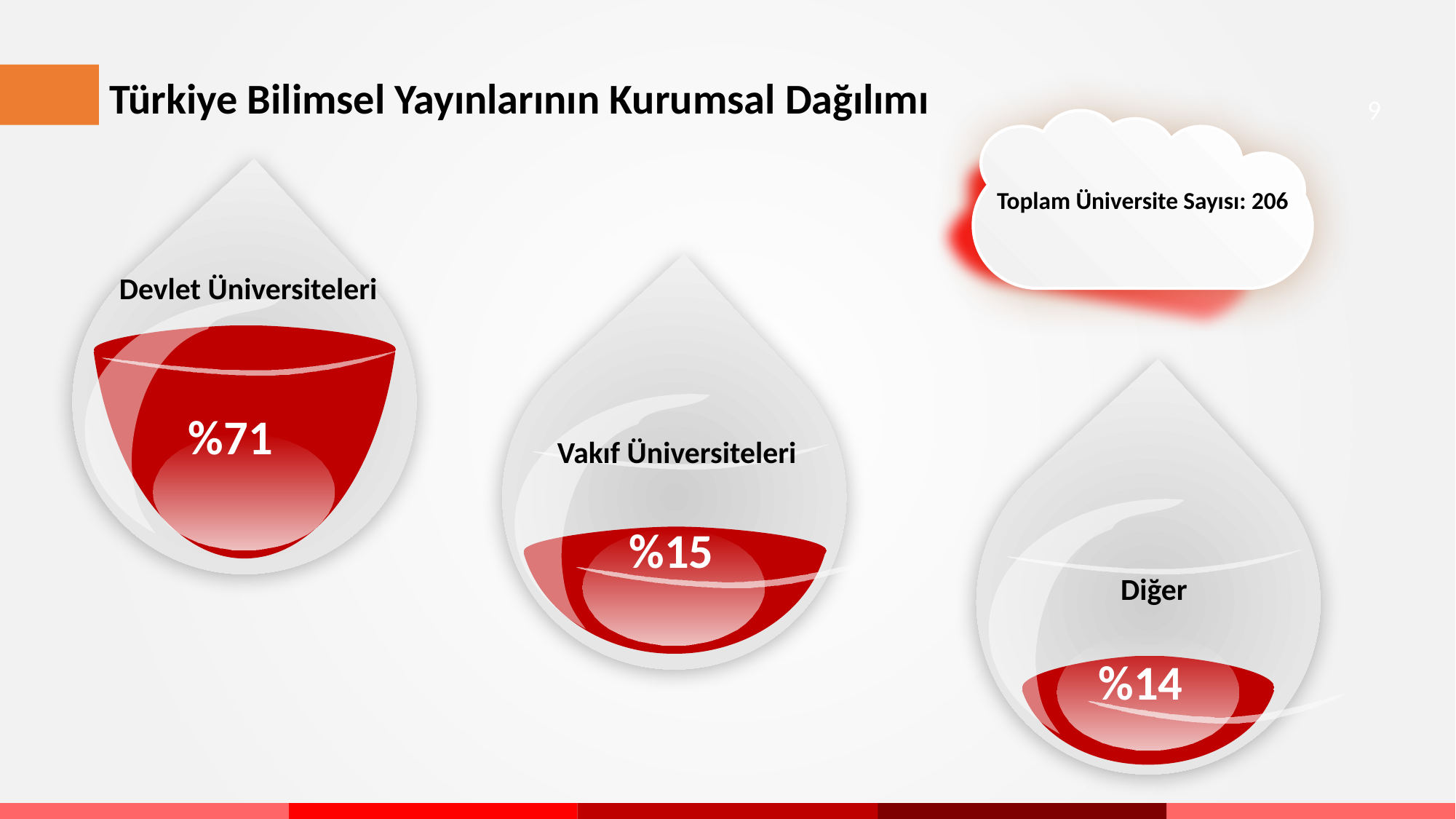

# Türkiye Bilimsel Yayınlarının Kurumsal Dağılımı

9
Toplam Üniversite Sayısı: 206

Devlet Üniversiteleri

%71

Vakıf Üniversiteleri
%15

Diğer
%14